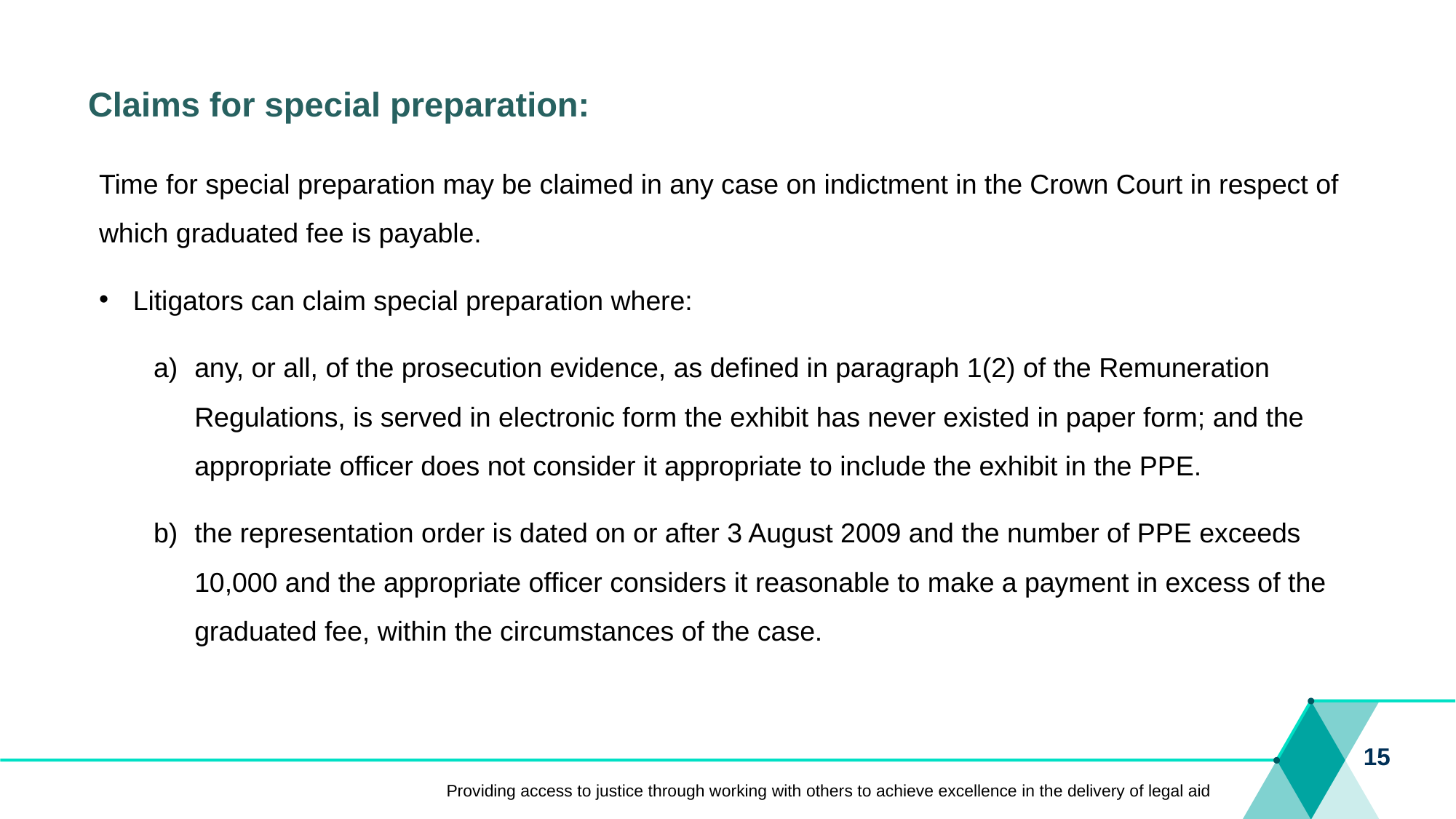

# Claims for special preparation:
Time for special preparation may be claimed in any case on indictment in the Crown Court in respect of which graduated fee is payable.
Litigators can claim special preparation where:
any, or all, of the prosecution evidence, as defined in paragraph 1(2) of the Remuneration Regulations, is served in electronic form the exhibit has never existed in paper form; and the appropriate officer does not consider it appropriate to include the exhibit in the PPE.
the representation order is dated on or after 3 August 2009 and the number of PPE exceeds 10,000 and the appropriate officer considers it reasonable to make a payment in excess of the graduated fee, within the circumstances of the case.
15
Providing access to justice through working with others to achieve excellence in the delivery of legal aid